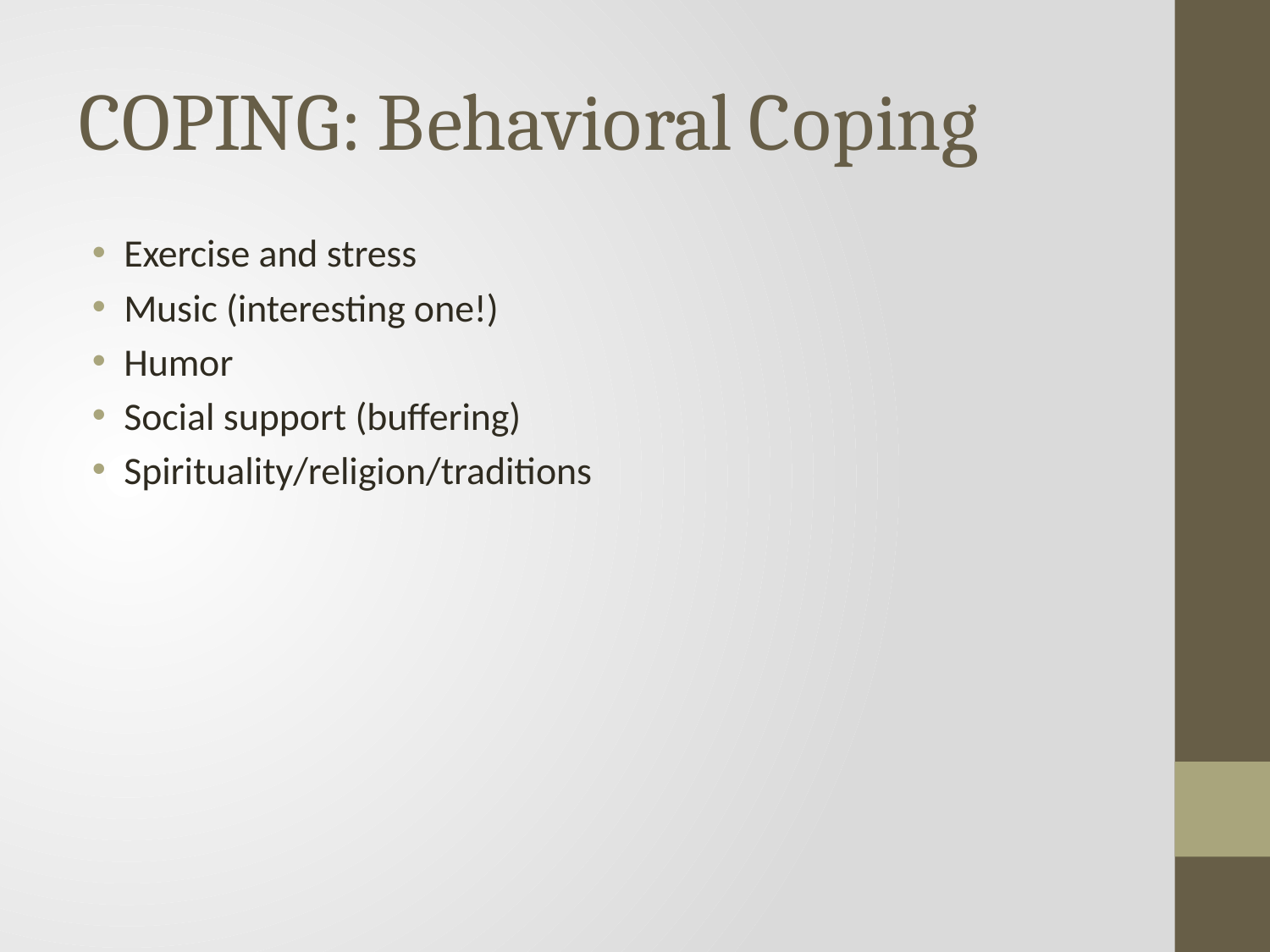

# COPING: Behavioral Coping
Exercise and stress
Music (interesting one!)
Humor
Social support (buffering)
Spirituality/religion/traditions